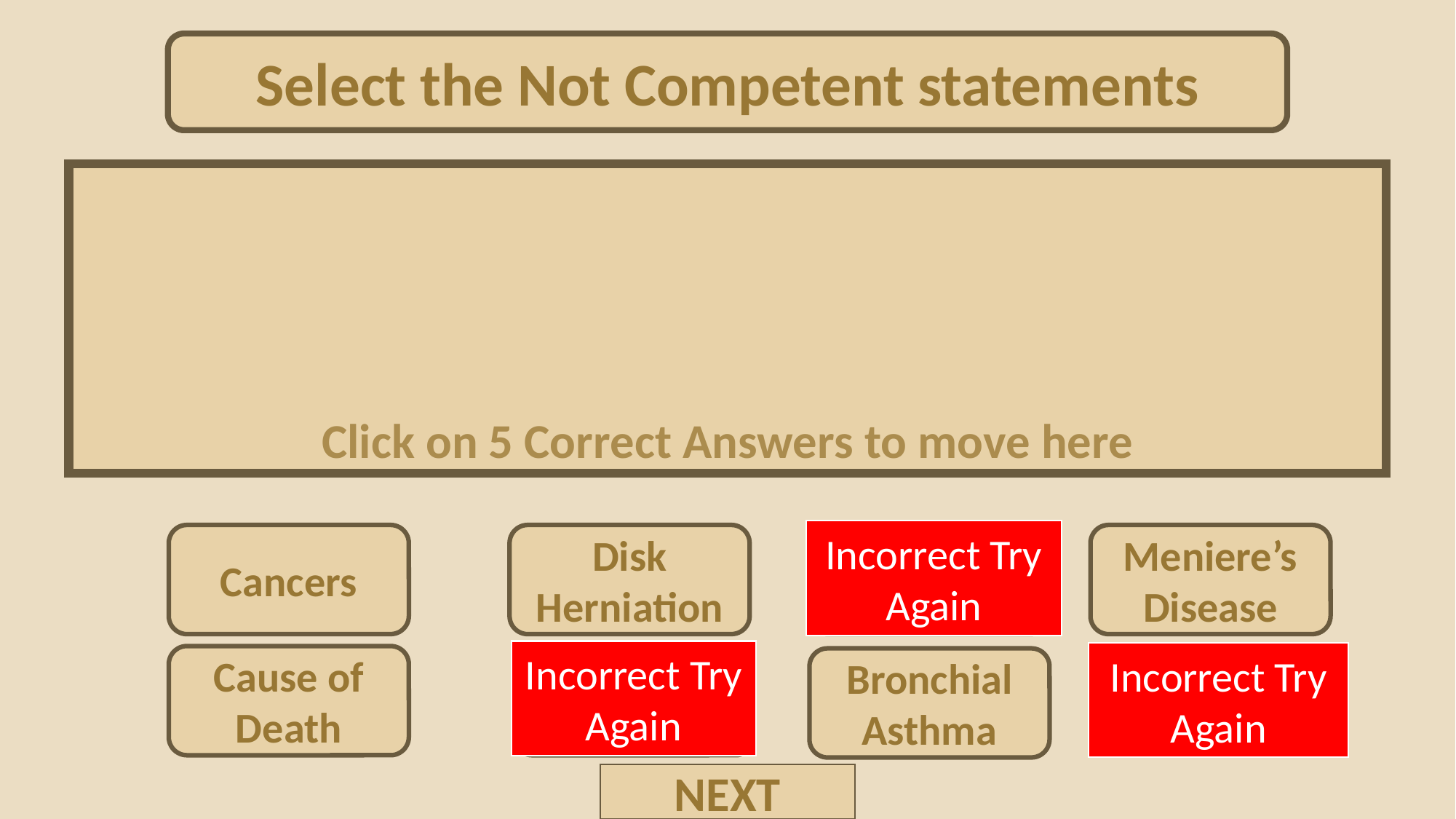

Select the Not Competent statements
Click on 5 Correct Answers to move here
Incorrect Try Again
Cancers
Disk Herniation
Headaches
Meniere’s Disease
Incorrect Try Again
Incorrect Try Again
Cause of Death
Asthma Symptoms
Psychiatric Symptoms
Bronchial Asthma
NEXT